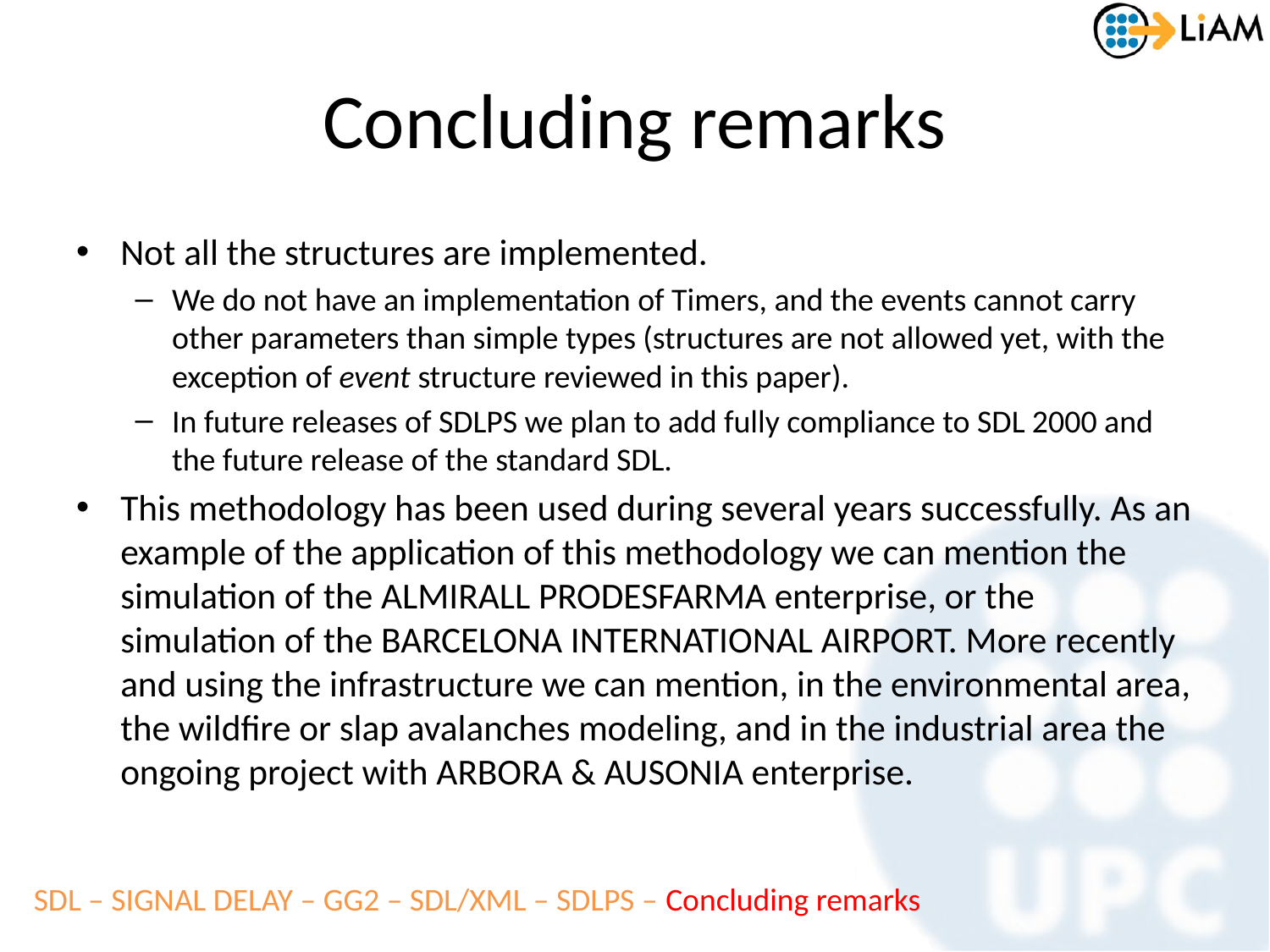

# Concluding remarks
Not all the structures are implemented.
We do not have an implementation of Timers, and the events cannot carry other parameters than simple types (structures are not allowed yet, with the exception of event structure reviewed in this paper).
In future releases of SDLPS we plan to add fully compliance to SDL 2000 and the future release of the standard SDL.
This methodology has been used during several years successfully. As an example of the application of this methodology we can mention the simulation of the ALMIRALL PRODESFARMA enterprise, or the simulation of the BARCELONA INTERNATIONAL AIRPORT. More recently and using the infrastructure we can mention, in the environmental area, the wildfire or slap avalanches modeling, and in the industrial area the ongoing project with ARBORA & AUSONIA enterprise.
SDL – SIGNAL DELAY – GG2 – SDL/XML – SDLPS – Concluding remarks